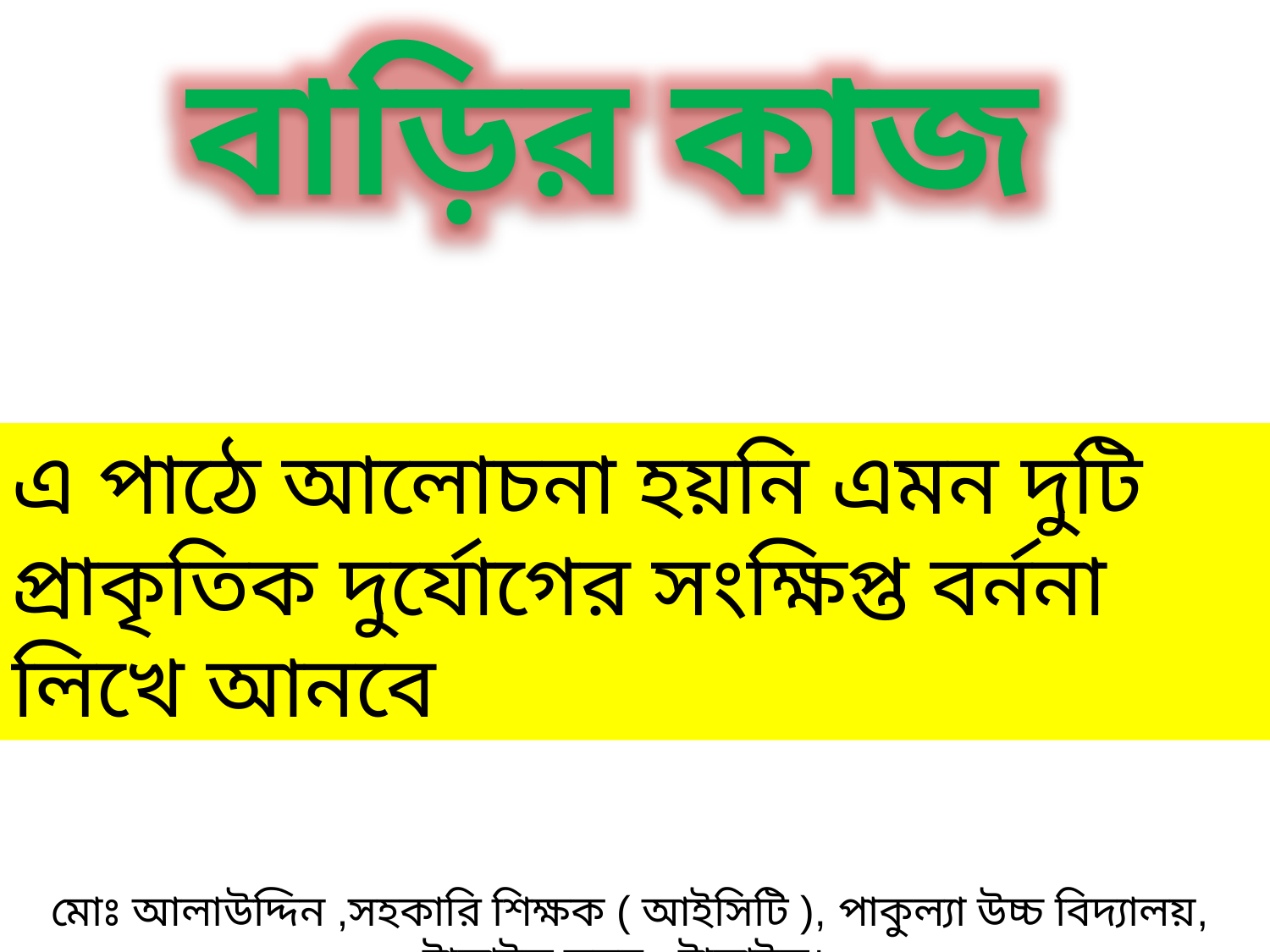

বাড়ির কাজ
এ পাঠে আলোচনা হয়নি এমন দুটি প্রাকৃতিক দুর্যোগের সংক্ষিপ্ত বর্ননা লিখে আনবে